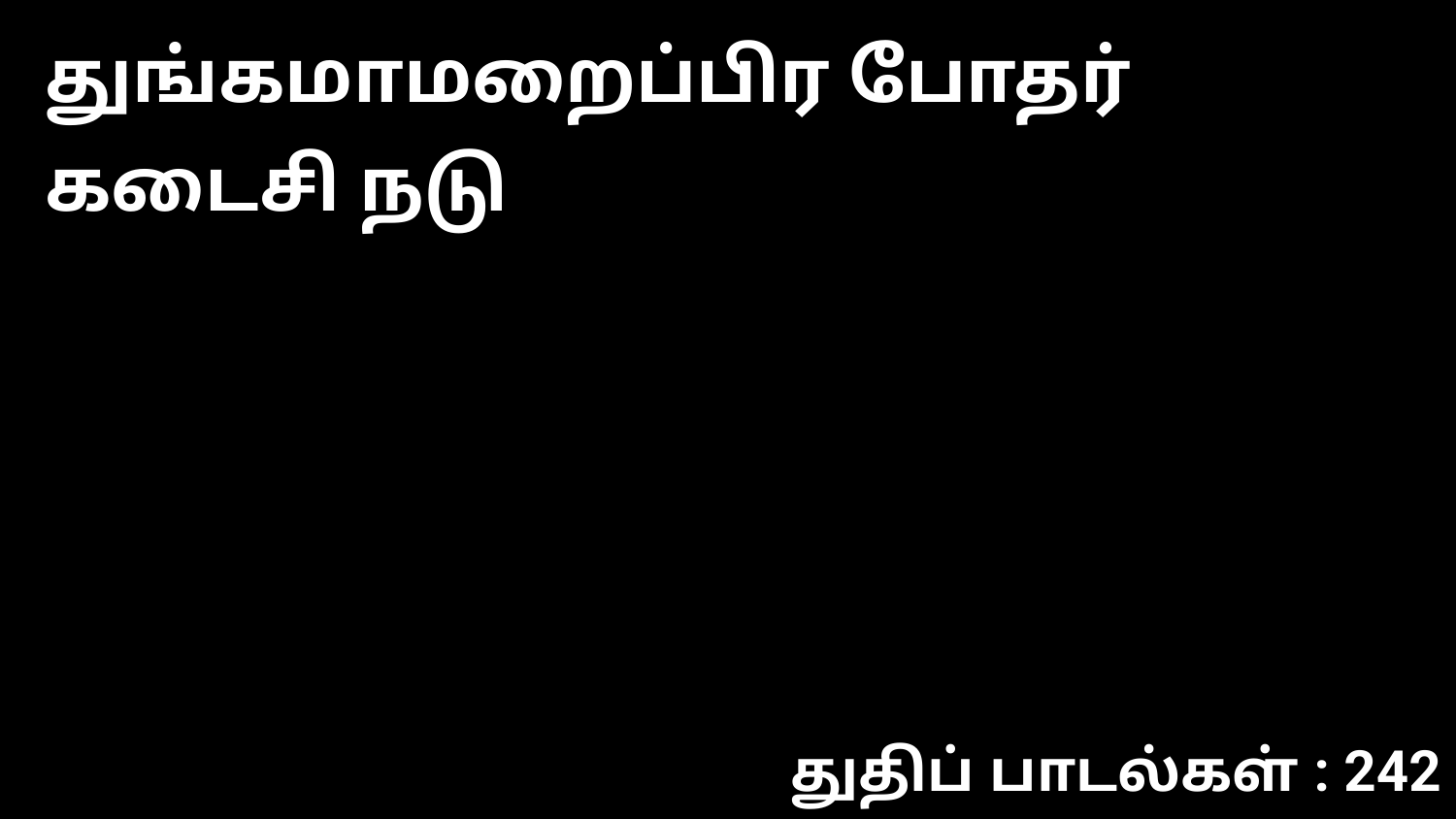

துங்கமாமறைப்பிர போதர் கடைசி நடு
துதிப் பாடல்கள் : 242